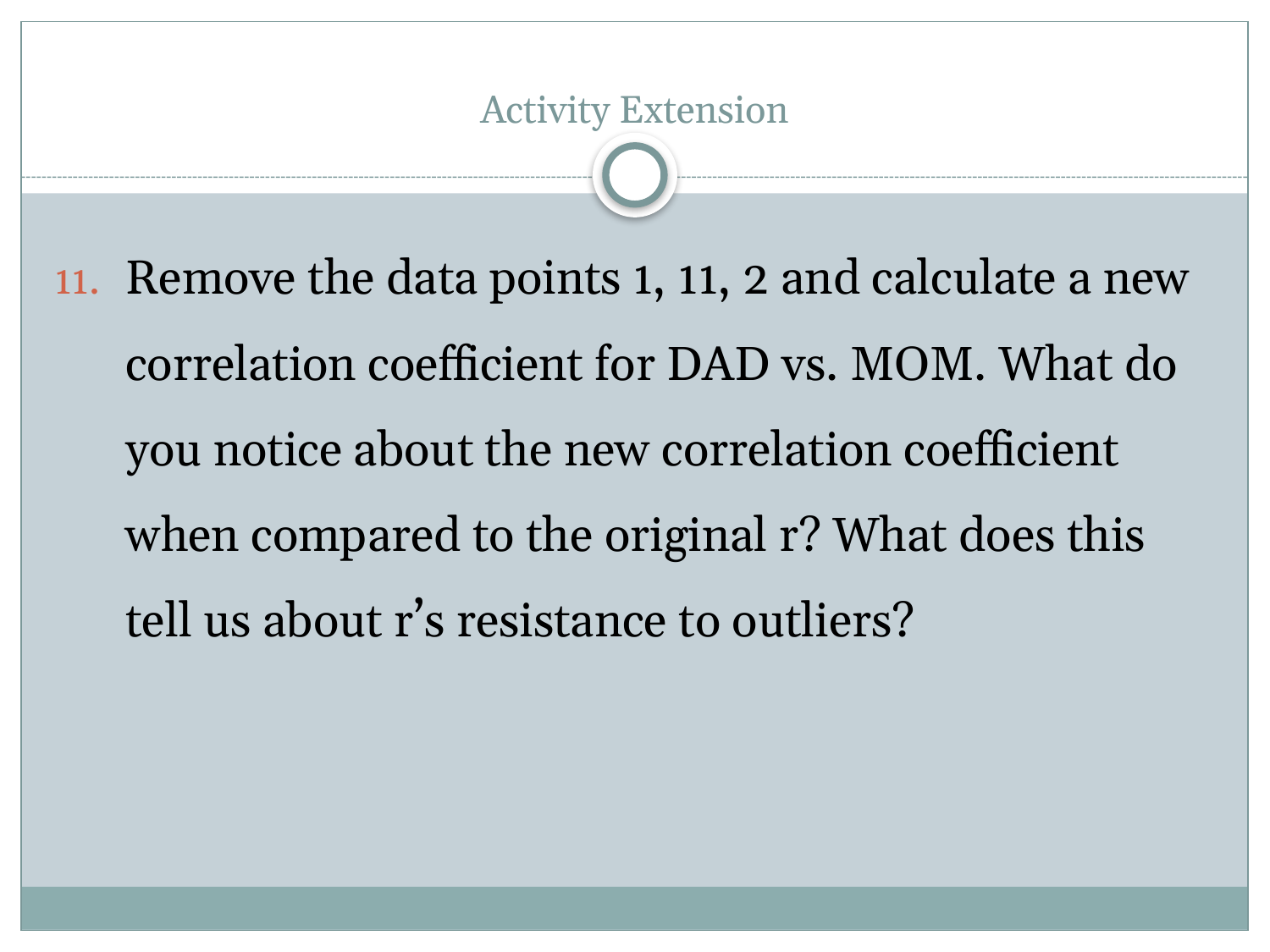

# Activity Extension
Remove the data points 1, 11, 2 and calculate a new correlation coefficient for DAD vs. MOM. What do you notice about the new correlation coefficient when compared to the original r? What does this tell us about r’s resistance to outliers?